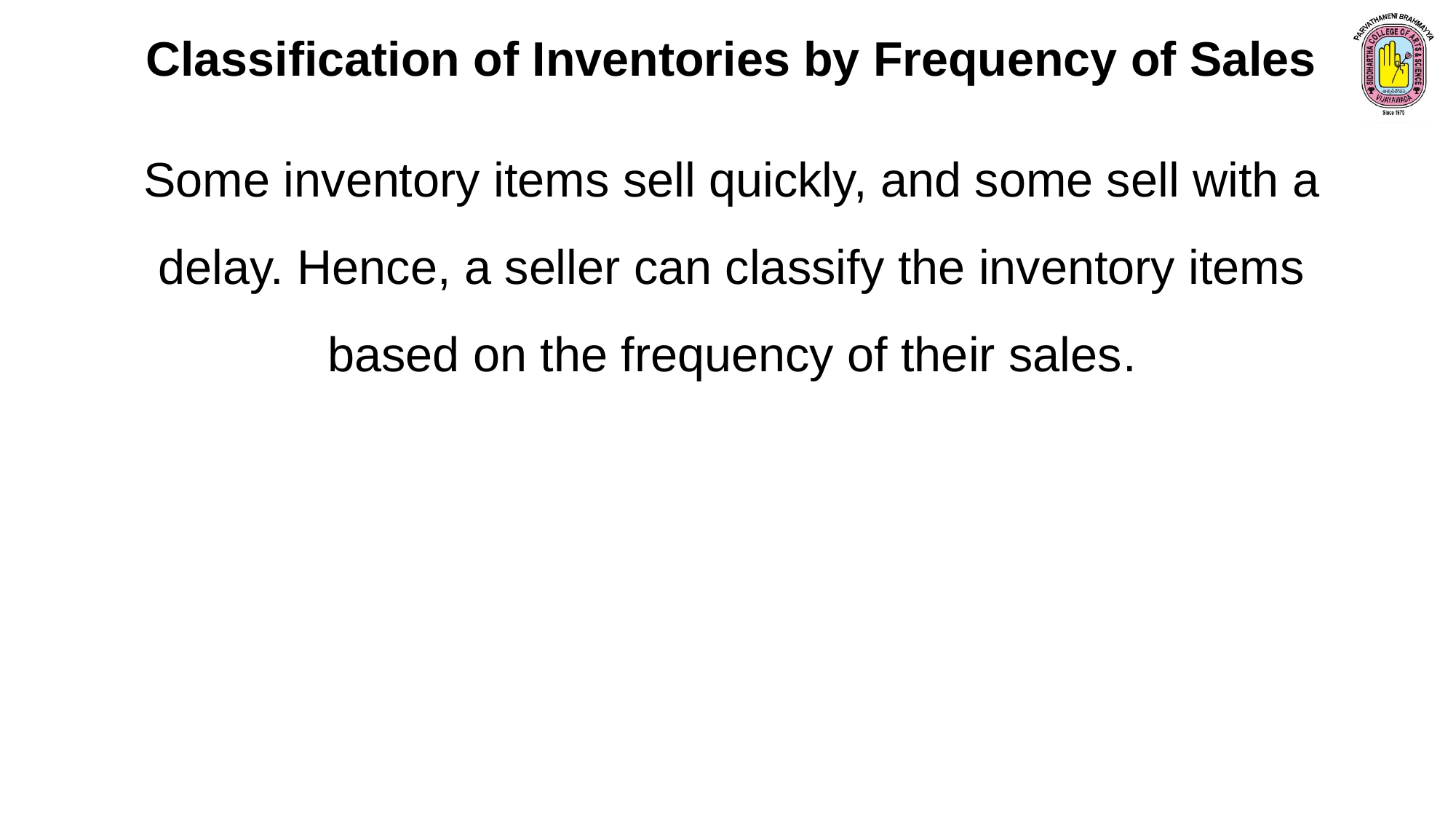

Classification of Inventories by Frequency of Sales
Some inventory items sell quickly, and some sell with a delay. Hence, a seller can classify the inventory items based on the frequency of their sales.